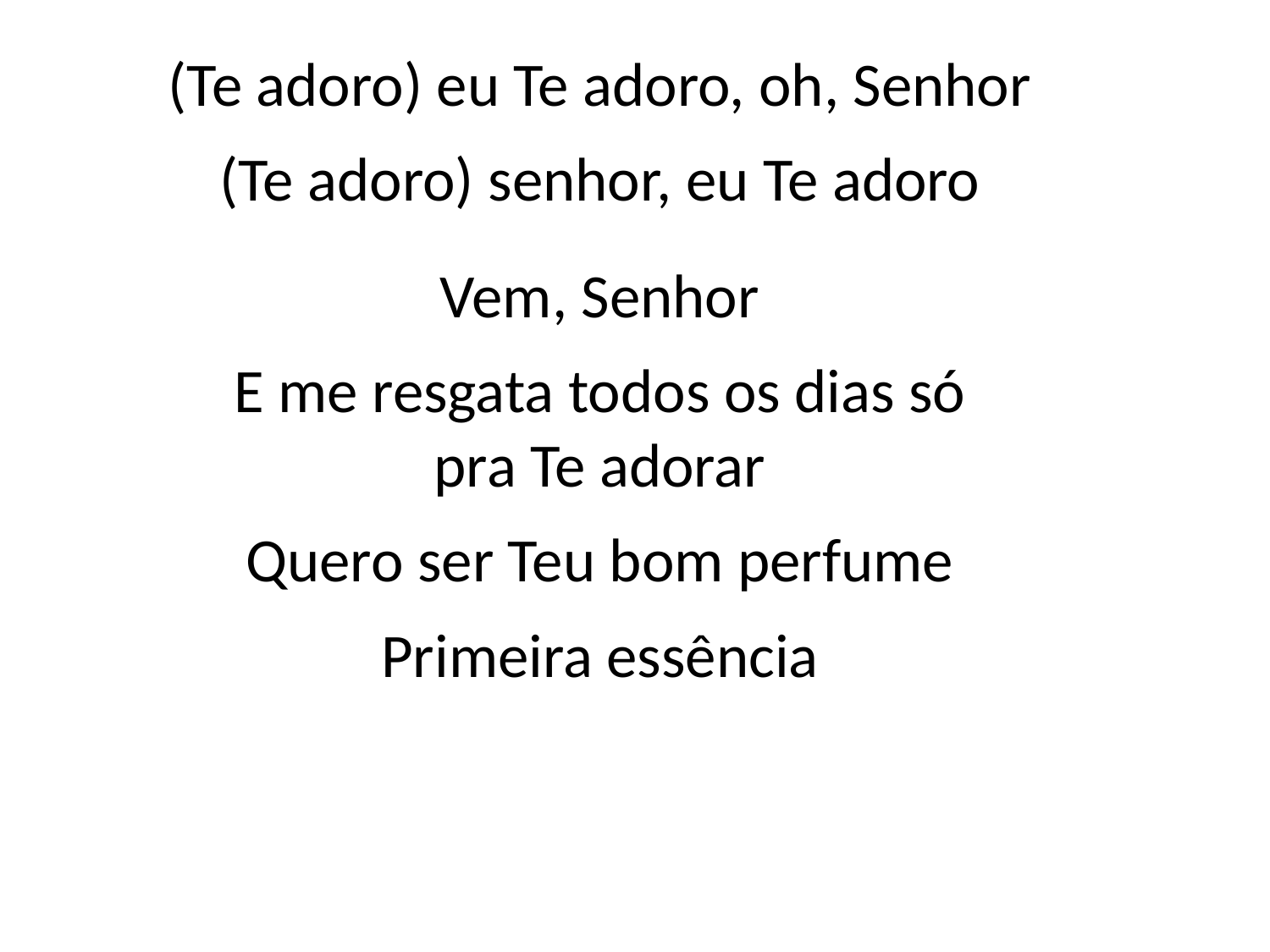

(Te adoro) eu Te adoro, oh, Senhor

(Te adoro) senhor, eu Te adoro

Vem, Senhor

E me resgata todos os dias só
pra Te adorar

Quero ser Teu bom perfume

Primeira essência
#